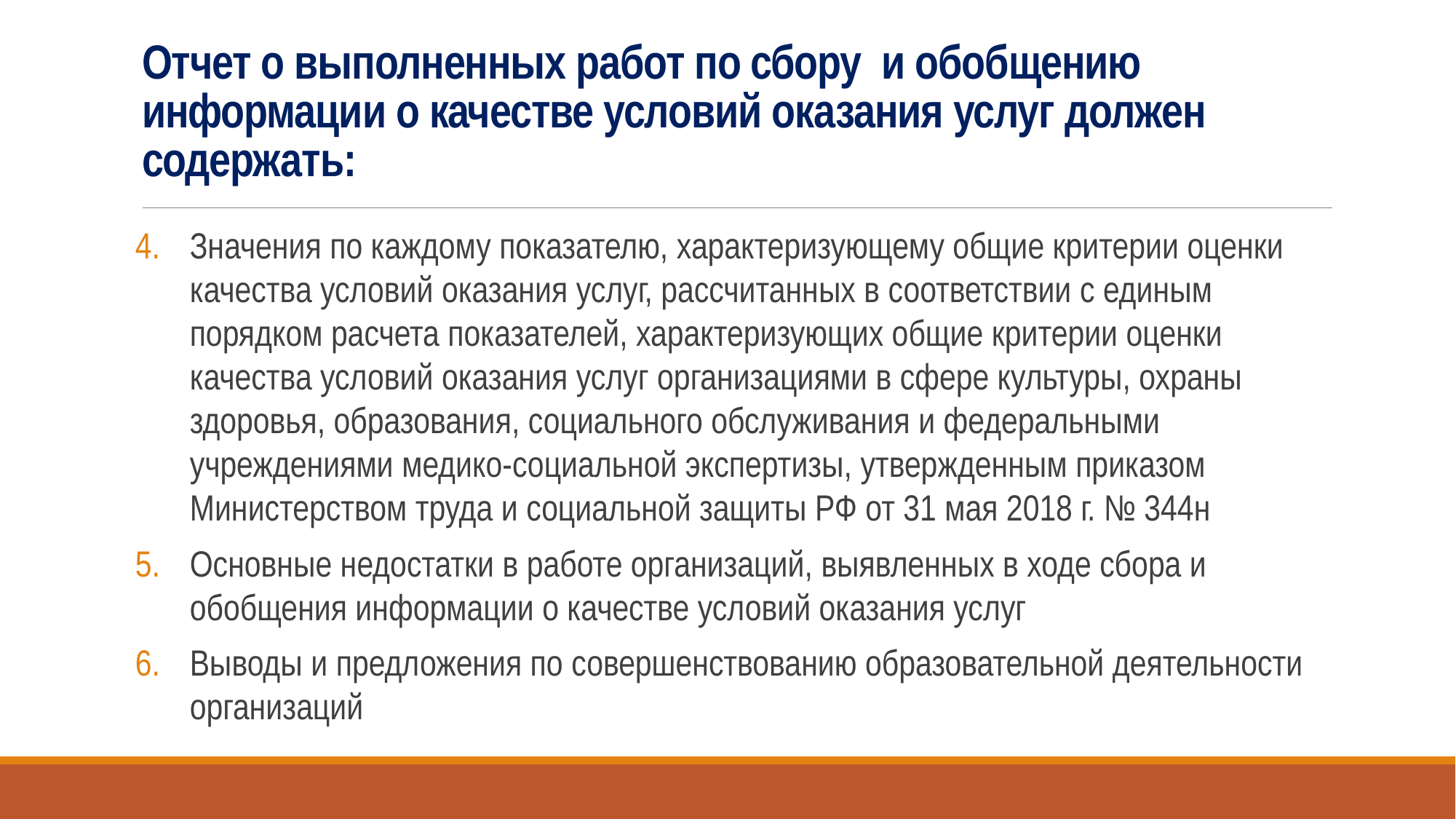

# Отчет о выполненных работ по сбору  и обобщению информации о качестве условий оказания услуг должен содержать:
Значения по каждому показателю, характеризующему общие критерии оценки качества условий оказания услуг, рассчитанных в соответствии с единым порядком расчета показателей, характеризующих общие критерии оценки качества условий оказания услуг организациями в сфере культуры, охраны здоровья, образования, социального обслуживания и федеральными учреждениями медико-социальной экспертизы, утвержденным приказом Министерством труда и социальной защиты РФ от 31 мая 2018 г. № 344н
Основные недостатки в работе организаций, выявленных в ходе сбора и обобщения информации о качестве условий оказания услуг
Выводы и предложения по совершенствованию образовательной деятельности организаций